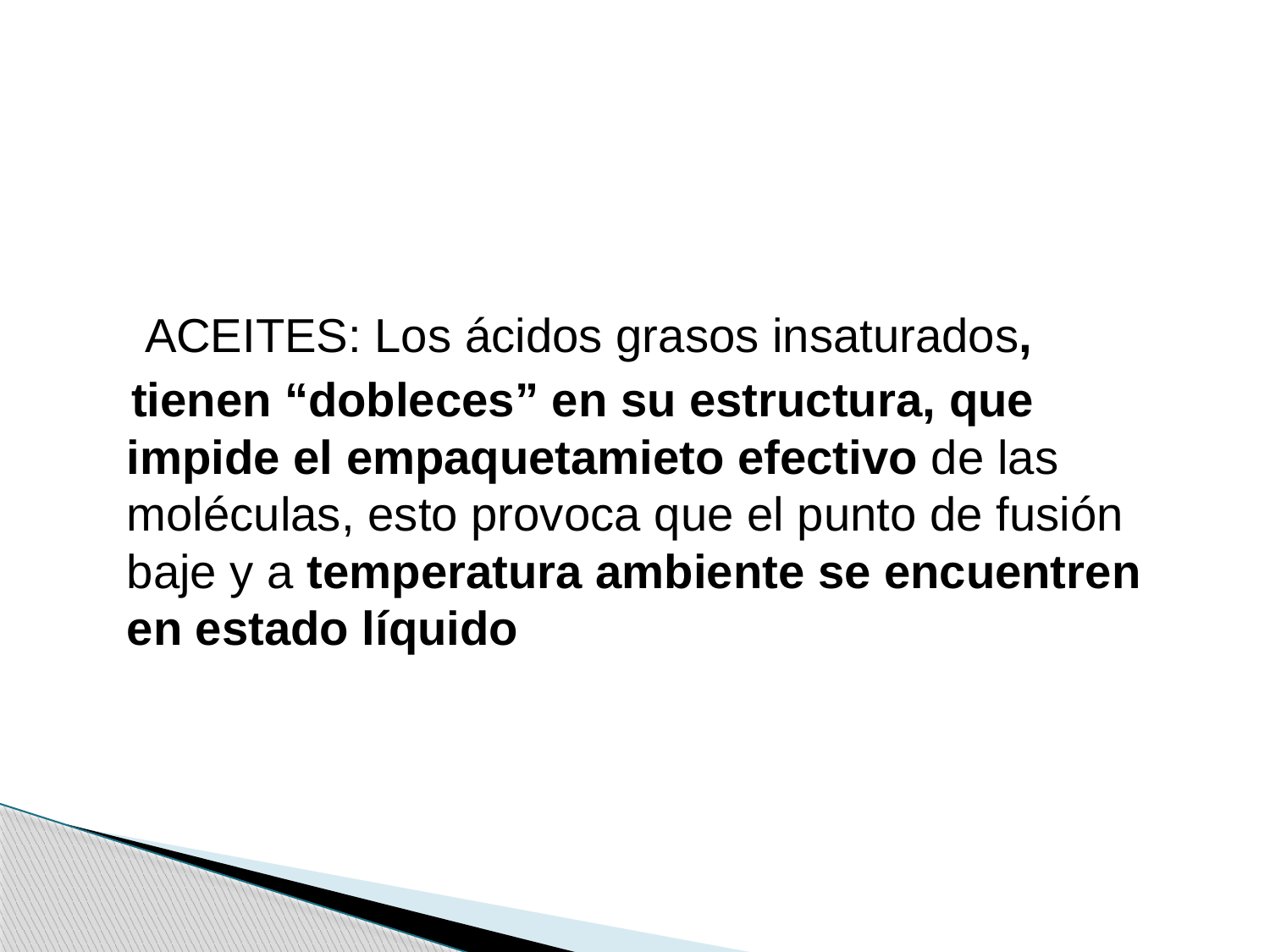

ACEITES: Los ácidos grasos insaturados,
   tienen “dobleces” en su estructura, que impide el empaquetamieto efectivo de las moléculas, esto provoca que el punto de fusión baje y a temperatura ambiente se encuentren en estado líquido